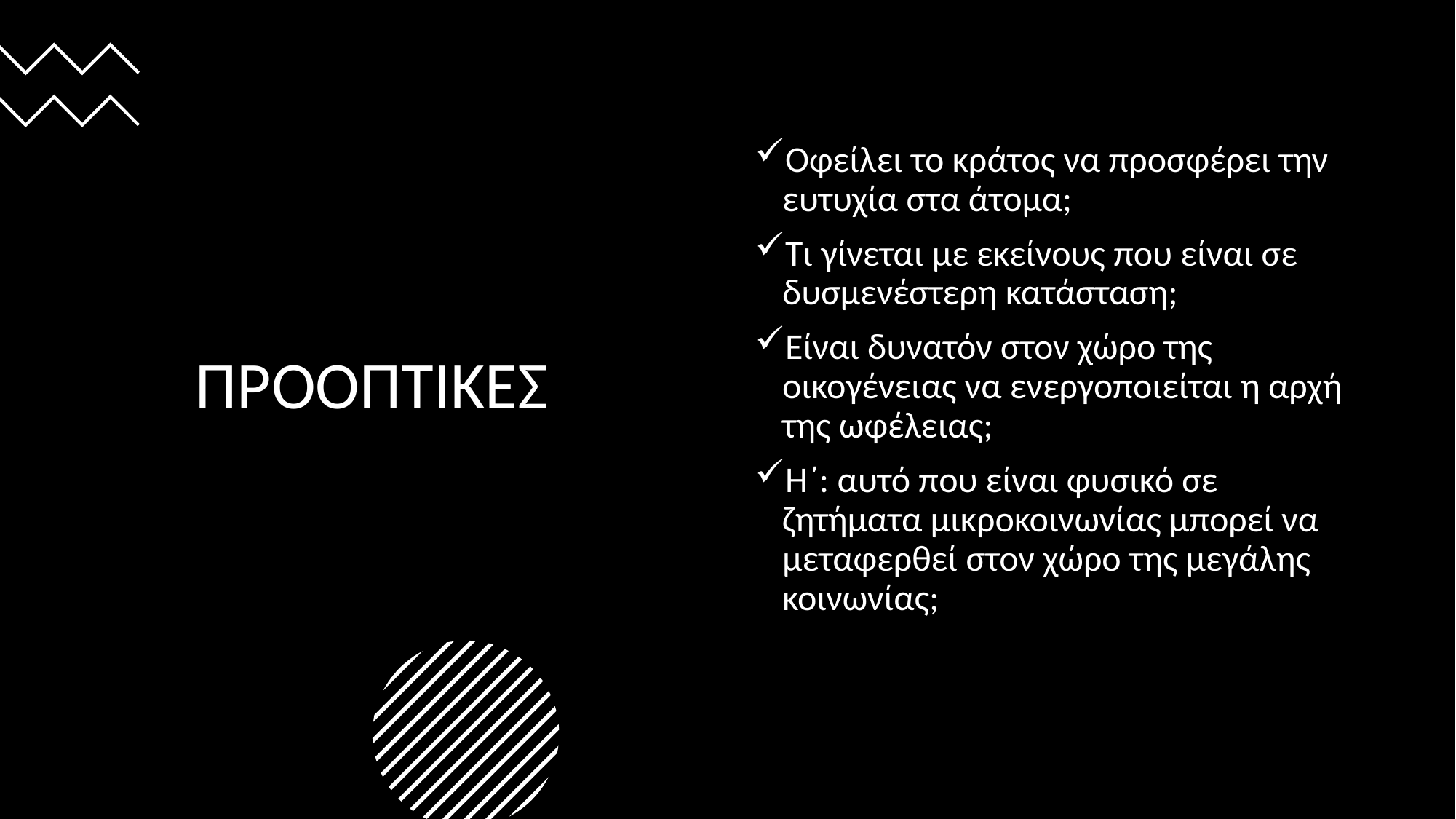

# ΠΡΟΟΠΤΙΚΕΣ
Οφείλει το κράτος να προσφέρει την ευτυχία στα άτομα;
Τι γίνεται με εκείνους που είναι σε δυσμενέστερη κατάσταση;
Είναι δυνατόν στον χώρο της οικογένειας να ενεργοποιείται η αρχή της ωφέλειας;
Η΄: αυτό που είναι φυσικό σε ζητήματα μικροκοινωνίας μπορεί να μεταφερθεί στον χώρο της μεγάλης κοινωνίας;